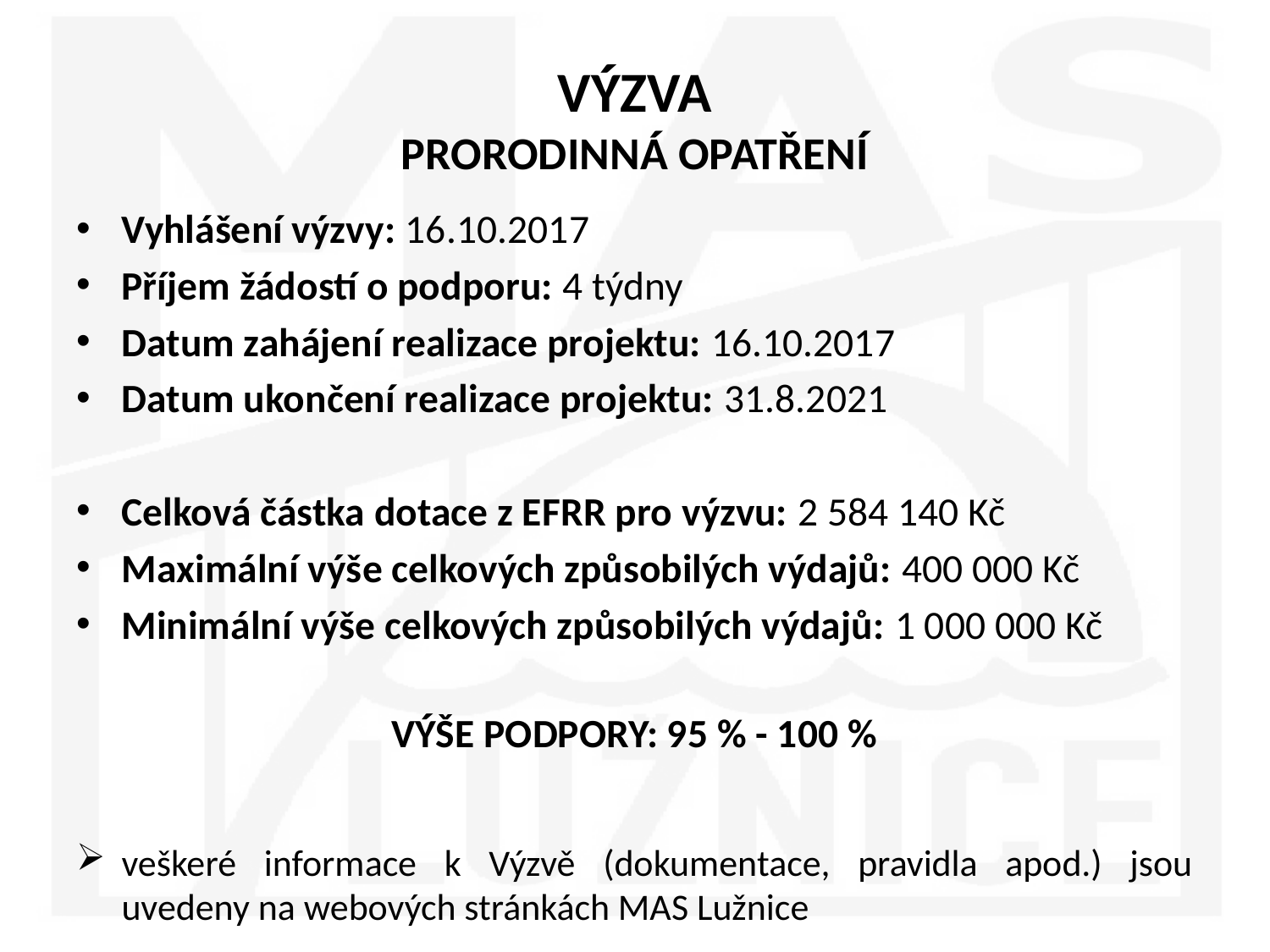

# VÝZVA PRORODINNÁ OPATŘENÍ
Vyhlášení výzvy: 16.10.2017
Příjem žádostí o podporu: 4 týdny
Datum zahájení realizace projektu: 16.10.2017
Datum ukončení realizace projektu: 31.8.2021

Celková částka dotace z EFRR pro výzvu: 2 584 140 Kč
Maximální výše celkových způsobilých výdajů: 400 000 Kč
Minimální výše celkových způsobilých výdajů: 1 000 000 Kč

VÝŠE PODPORY: 95 % - 100 %

veškeré informace k Výzvě (dokumentace, pravidla apod.) jsou uvedeny na webových stránkách MAS Lužnice